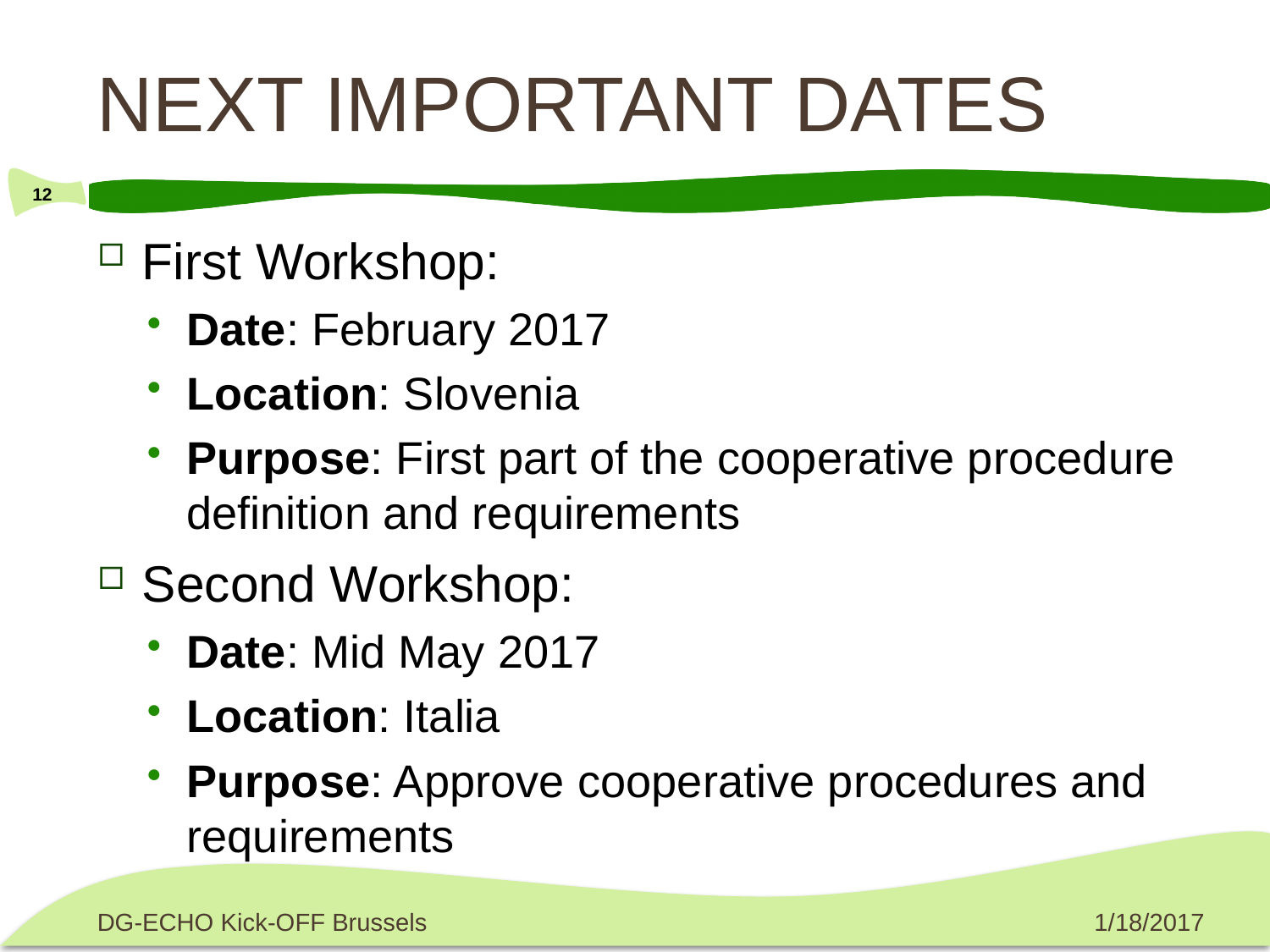

# Next Important Dates
12
First Workshop:
Date: February 2017
Location: Slovenia
Purpose: First part of the cooperative procedure definition and requirements
Second Workshop:
Date: Mid May 2017
Location: Italia
Purpose: Approve cooperative procedures and requirements
DG-ECHO Kick-OFF Brussels
1/18/2017